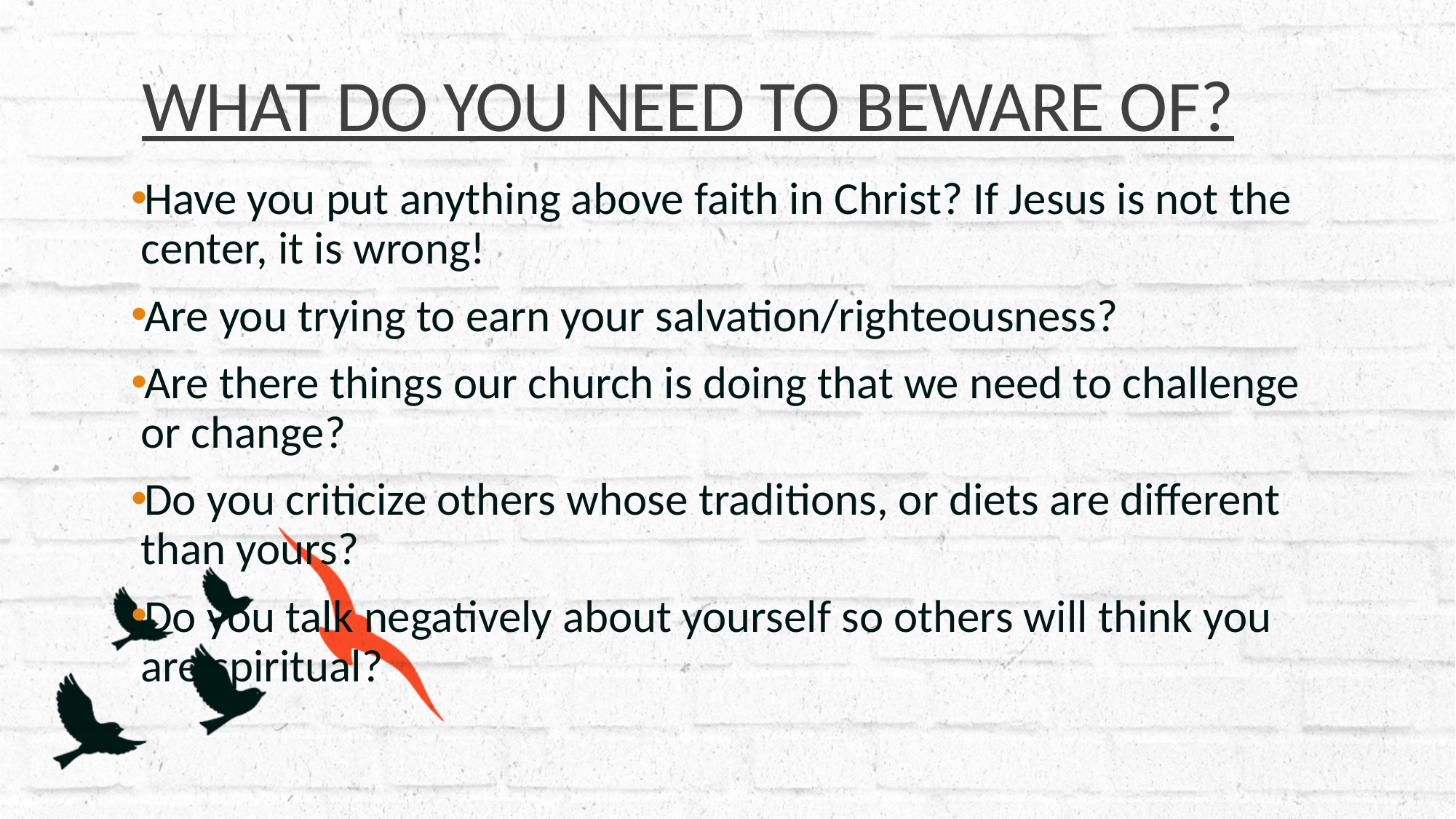

# WHAT DO YOU NEED TO BEWARE OF?
Have you put anything above faith in Christ? If Jesus is not the center, it is wrong!
Are you trying to earn your salvation/righteousness?
Are there things our church is doing that we need to challenge or change?
Do you criticize others whose traditions, or diets are different than yours?
Do you talk negatively about yourself so others will think you are spiritual?